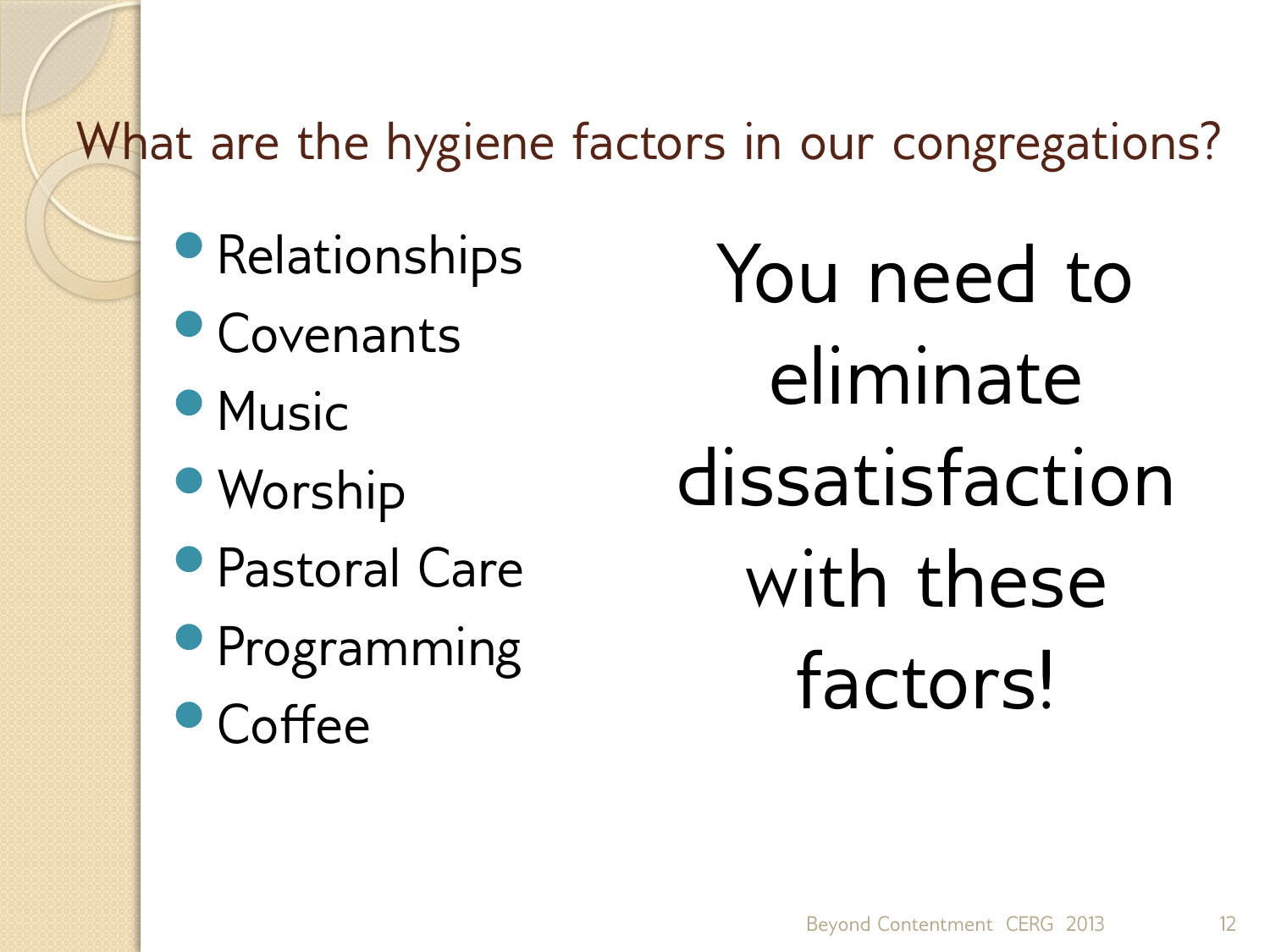

# What are the hygiene factors in our congregations?
Relationships
Covenants
Music
Worship
Pastoral Care
Programming
Coffee

You need to eliminate dissatisfaction with these factors!
Beyond Contentment  CERG  2013
12